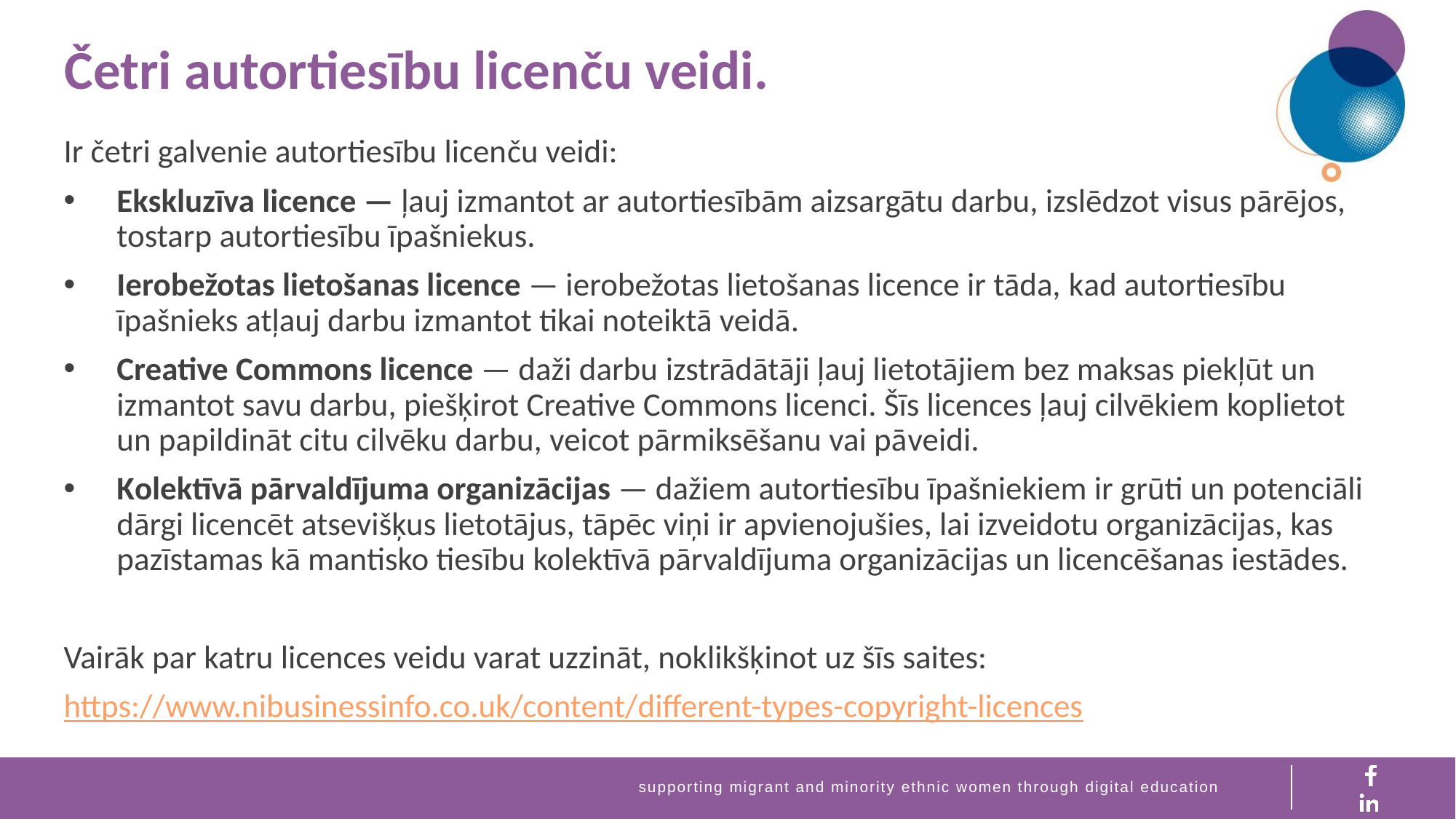

Četri autortiesību licenču veidi.

Ir četri galvenie autortiesību licenču veidi:
Ekskluzīva licence — ļauj izmantot ar autortiesībām aizsargātu darbu, izslēdzot visus pārējos, tostarp autortiesību īpašniekus.
Ierobežotas lietošanas licence — ierobežotas lietošanas licence ir tāda, kad autortiesību īpašnieks atļauj darbu izmantot tikai noteiktā veidā.
Creative Commons licence — daži darbu izstrādātāji ļauj lietotājiem bez maksas piekļūt un izmantot savu darbu, piešķirot Creative Commons licenci. Šīs licences ļauj cilvēkiem koplietot un papildināt citu cilvēku darbu, veicot pārmiksēšanu vai pāveidi.
Kolektīvā pārvaldījuma organizācijas — dažiem autortiesību īpašniekiem ir grūti un potenciāli dārgi licencēt atsevišķus lietotājus, tāpēc viņi ir apvienojušies, lai izveidotu organizācijas, kas pazīstamas kā mantisko tiesību kolektīvā pārvaldījuma organizācijas un licencēšanas iestādes.

Vairāk par katru licences veidu varat uzzināt, noklikšķinot uz šīs saites:
https://www.nibusinessinfo.co.uk/content/different-types-copyright-licences